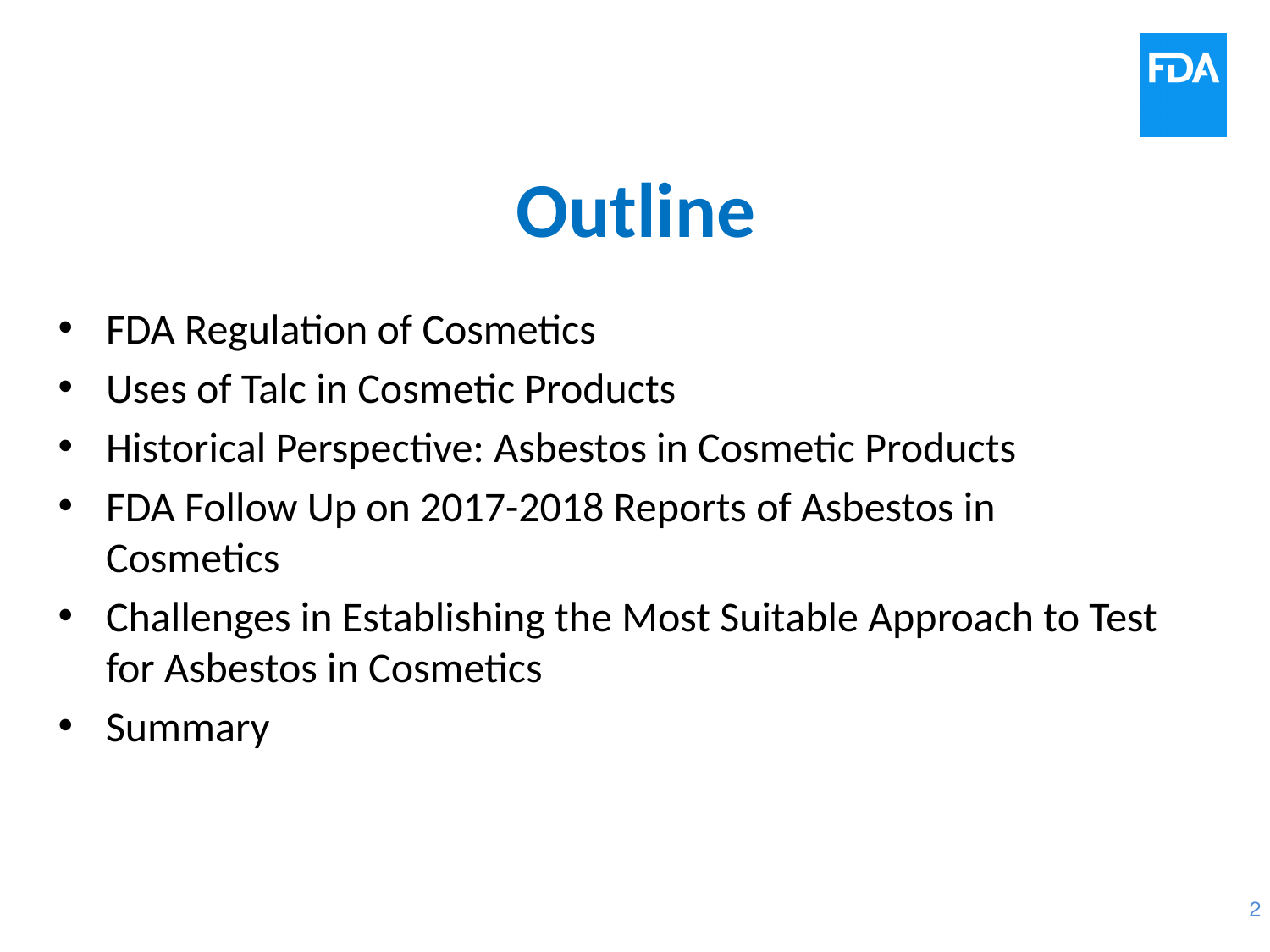

# Outline
FDA Regulation of Cosmetics
Uses of Talc in Cosmetic Products
Historical Perspective: Asbestos in Cosmetic Products
FDA Follow Up on 2017-2018 Reports of Asbestos in Cosmetics
Challenges in Establishing the Most Suitable Approach to Test for Asbestos in Cosmetics
Summary
2